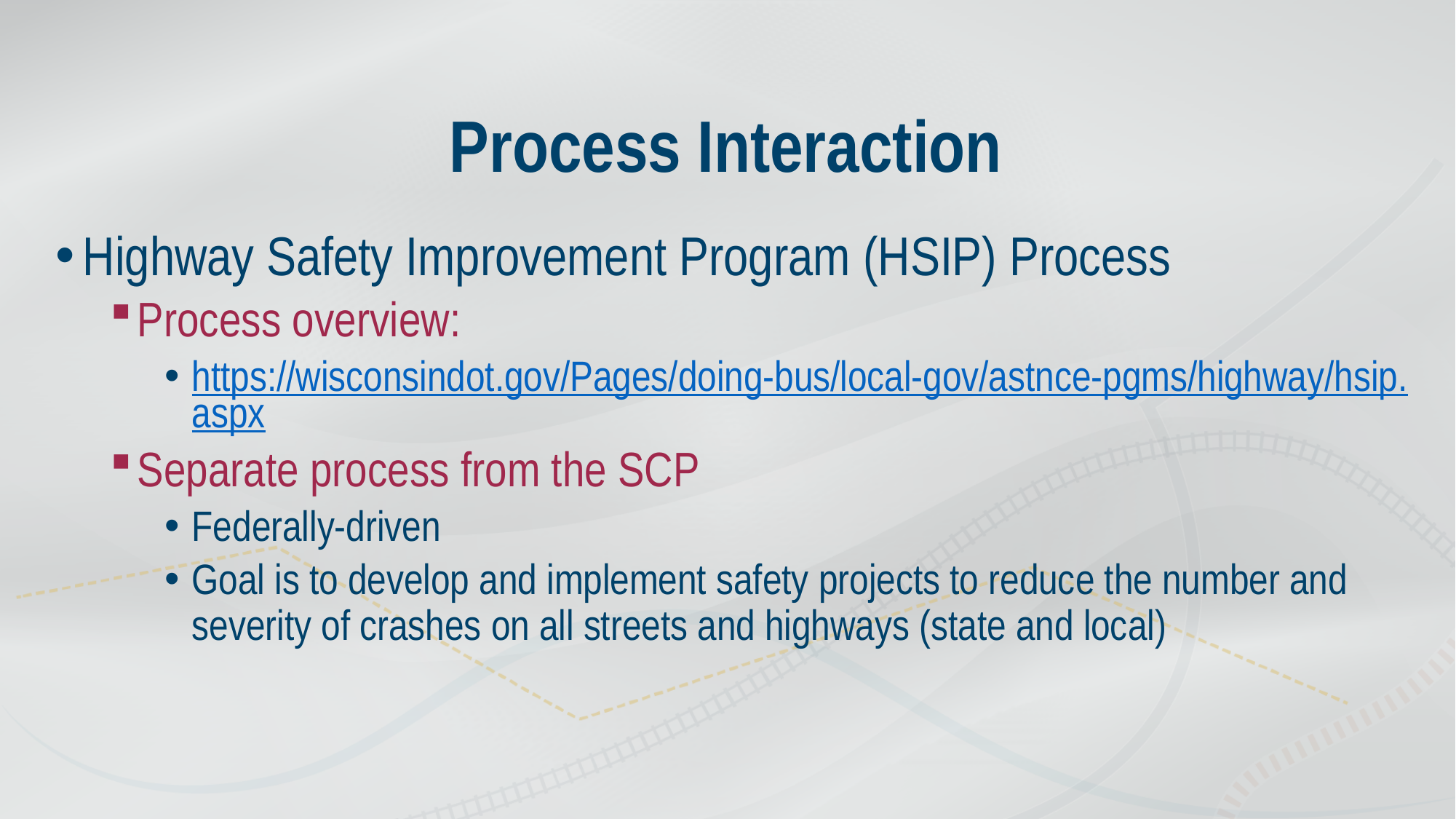

# Process Interaction
Highway Safety Improvement Program (HSIP) Process
Process overview:
https://wisconsindot.gov/Pages/doing-bus/local-gov/astnce-pgms/highway/hsip.aspx
Separate process from the SCP
Federally-driven
Goal is to develop and implement safety projects to reduce the number and severity of crashes on all streets and highways (state and local)